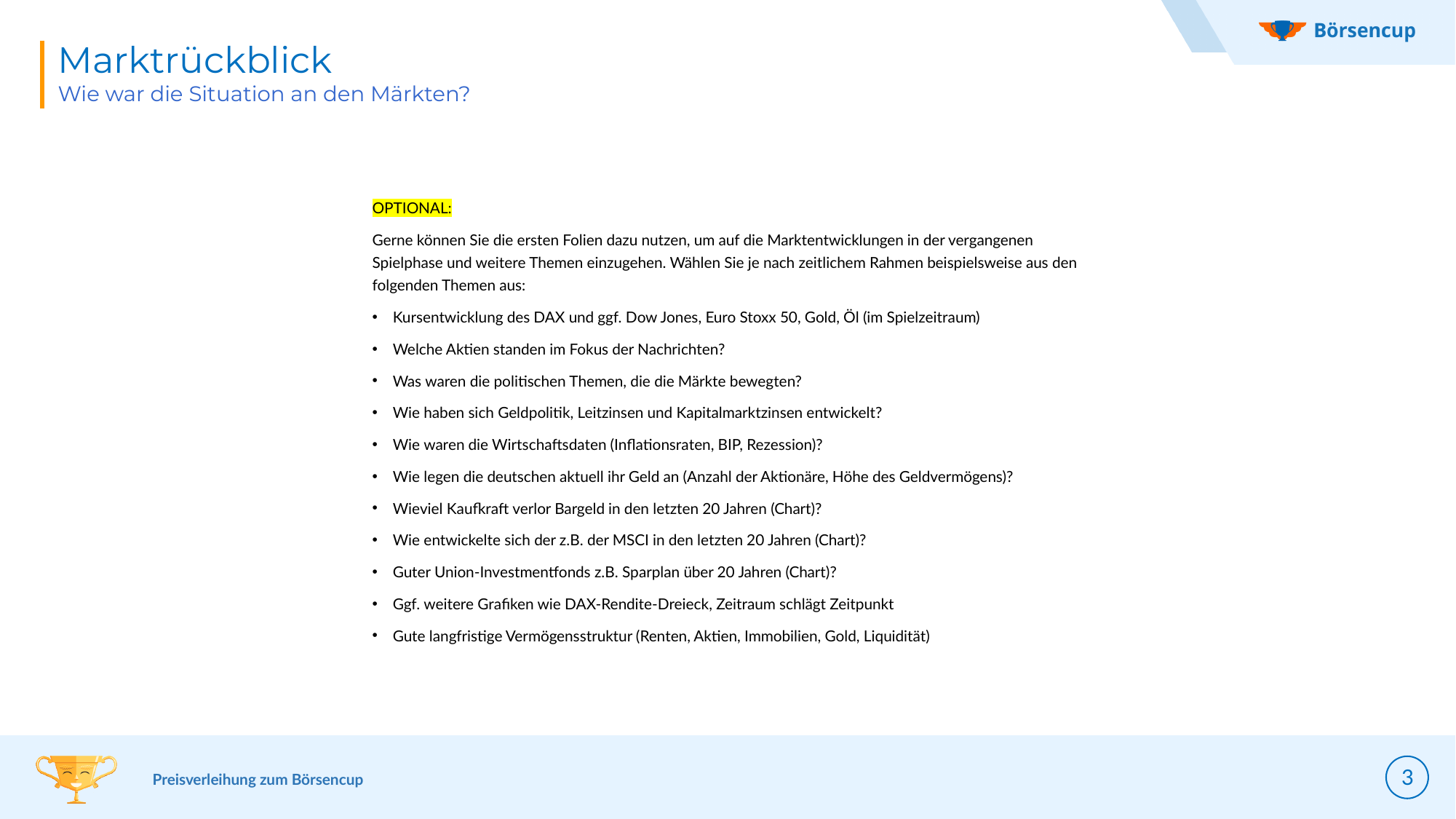

Marktrückblick
Wie war die Situation an den Märkten?
OPTIONAL:
Gerne können Sie die ersten Folien dazu nutzen, um auf die Marktentwicklungen in der vergangenen Spielphase und weitere Themen einzugehen. Wählen Sie je nach zeitlichem Rahmen beispielsweise aus den folgenden Themen aus:
Kursentwicklung des DAX und ggf. Dow Jones, Euro Stoxx 50, Gold, Öl (im Spielzeitraum)
Welche Aktien standen im Fokus der Nachrichten?
Was waren die politischen Themen, die die Märkte bewegten?
Wie haben sich Geldpolitik, Leitzinsen und Kapitalmarktzinsen entwickelt?
Wie waren die Wirtschaftsdaten (Inflationsraten, BIP, Rezession)?
Wie legen die deutschen aktuell ihr Geld an (Anzahl der Aktionäre, Höhe des Geldvermögens)?
Wieviel Kaufkraft verlor Bargeld in den letzten 20 Jahren (Chart)?
Wie entwickelte sich der z.B. der MSCI in den letzten 20 Jahren (Chart)?
Guter Union-Investmentfonds z.B. Sparplan über 20 Jahren (Chart)?
Ggf. weitere Grafiken wie DAX-Rendite-Dreieck, Zeitraum schlägt Zeitpunkt
Gute langfristige Vermögensstruktur (Renten, Aktien, Immobilien, Gold, Liquidität)